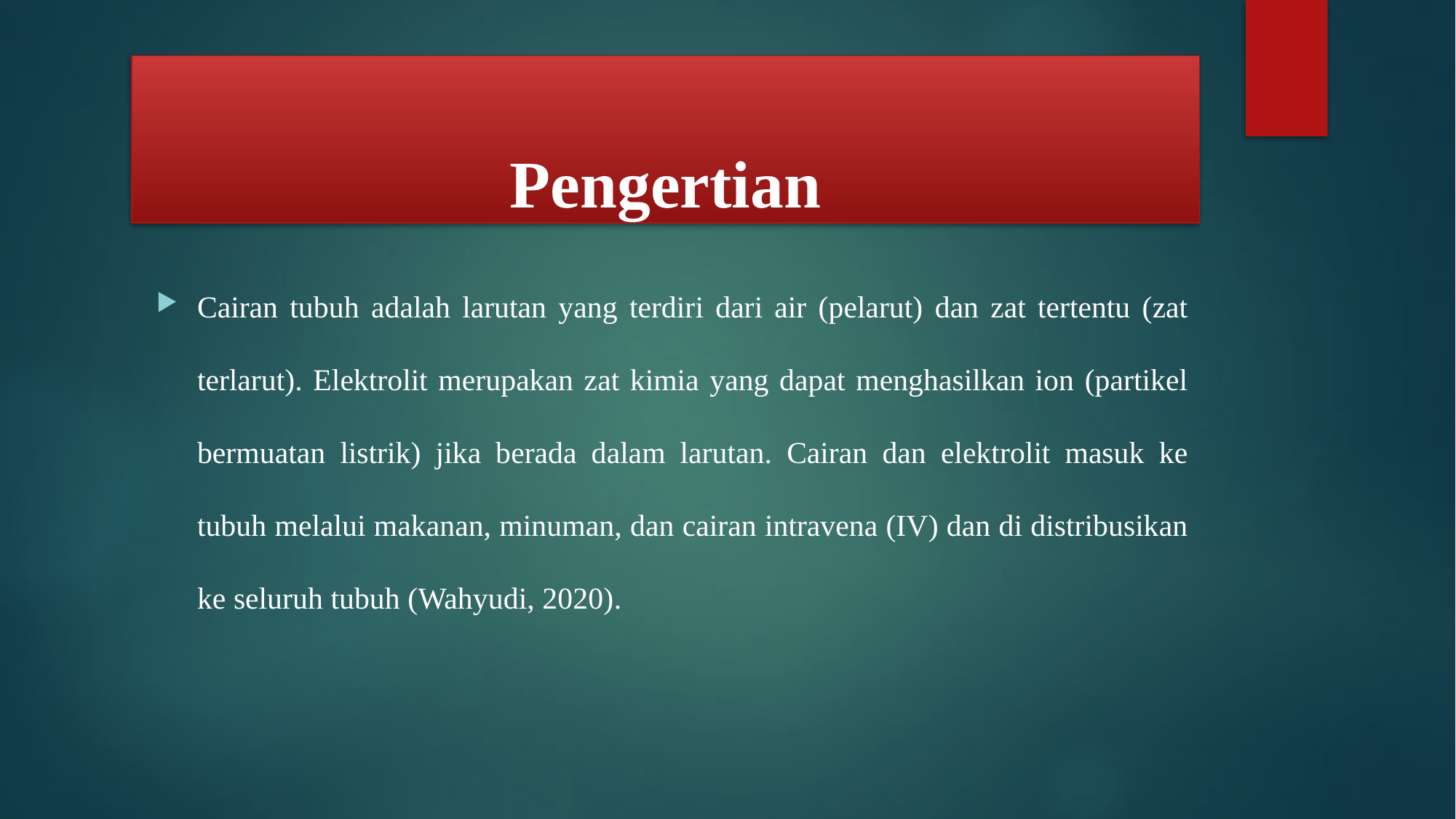

# Pengertian
Cairan tubuh adalah larutan yang terdiri dari air (pelarut) dan zat tertentu (zat terlarut). Elektrolit merupakan zat kimia yang dapat menghasilkan ion (partikel bermuatan listrik) jika berada dalam larutan. Cairan dan elektrolit masuk ke tubuh melalui makanan, minuman, dan cairan intravena (IV) dan di distribusikan ke seluruh tubuh (Wahyudi, 2020).